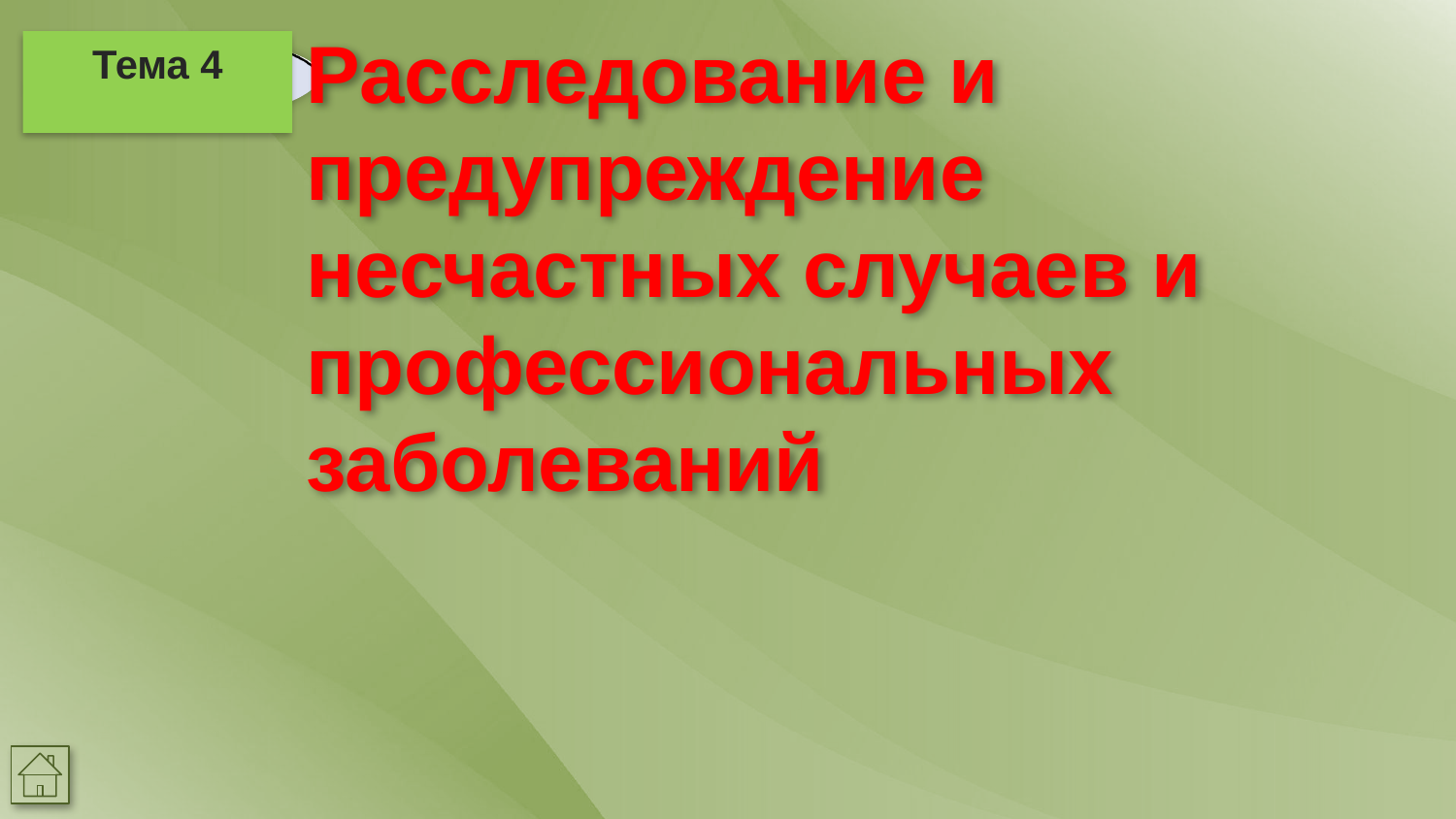

Расследование и предупреждение несчастных случаев и профессиональных заболеваний
Тема 4